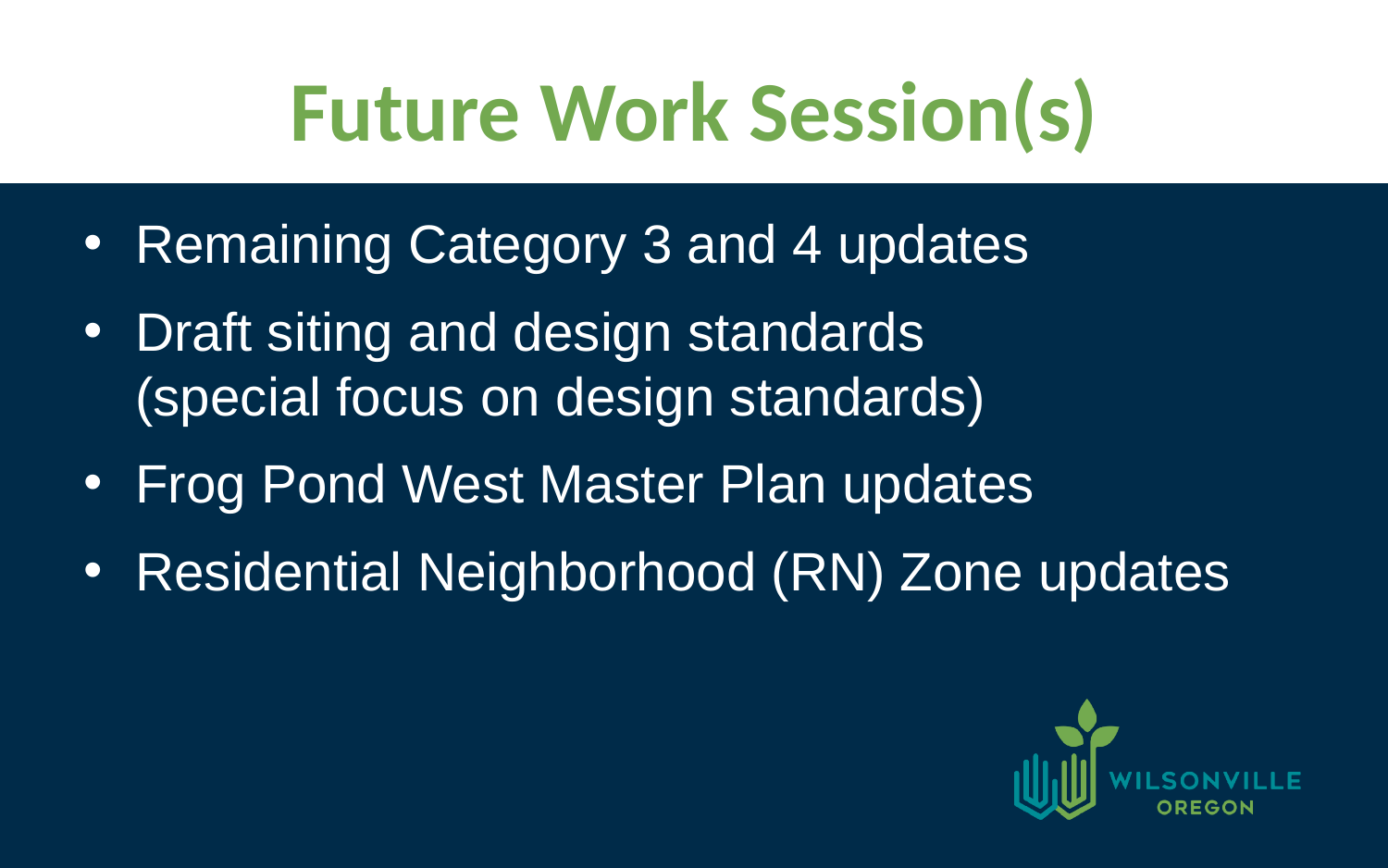

# Future Work Session(s)
Remaining Category 3 and 4 updates
Draft siting and design standards
(special focus on design standards)
Frog Pond West Master Plan updates
Residential Neighborhood (RN) Zone updates